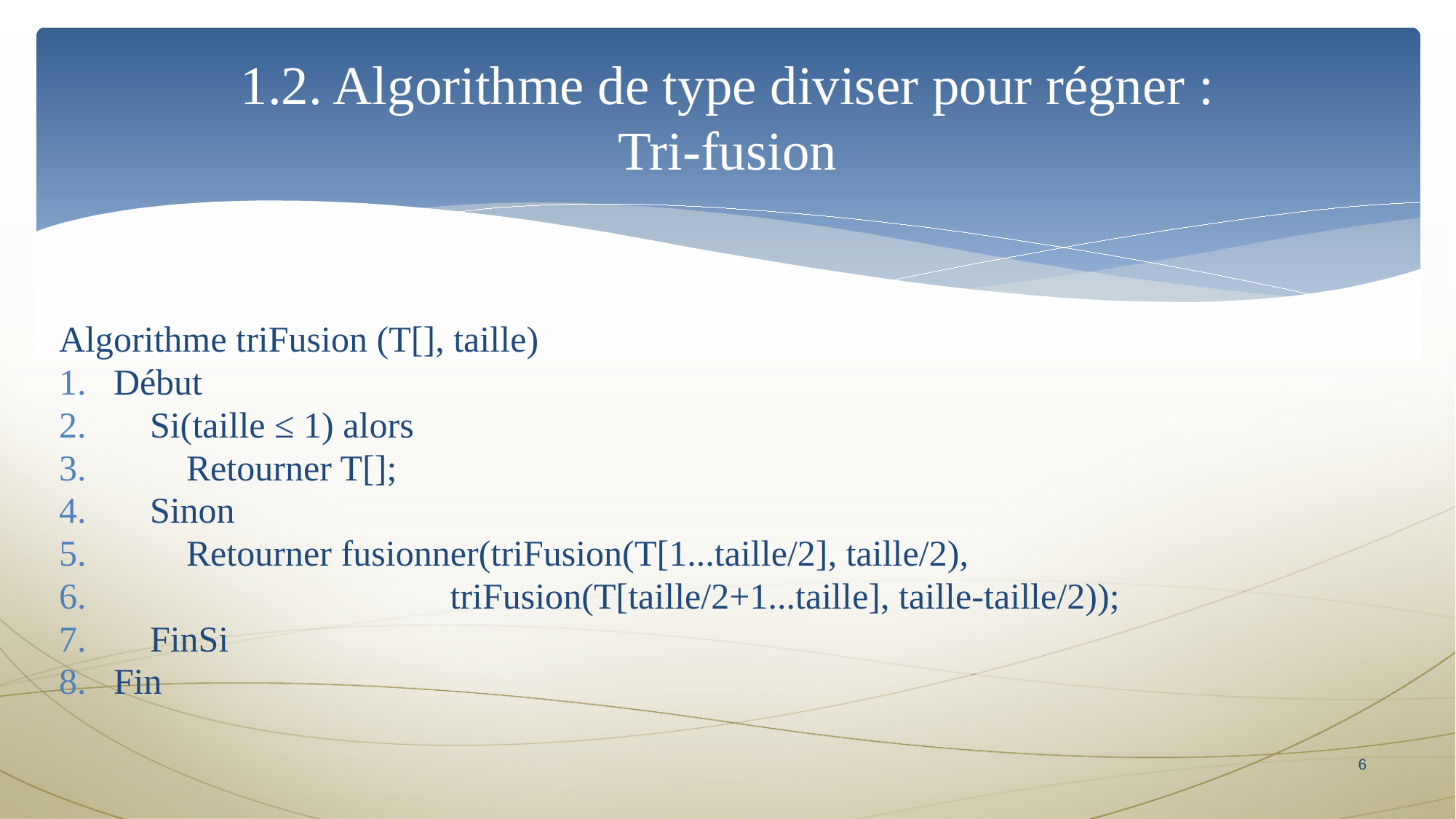

1.2. Algorithme de type diviser pour régner :
Tri-fusion

Algorithme triFusion (T[], taille)
Début
    Si(taille ≤ 1) alors
        Retourner T[];
    Sinon
        Retourner fusionner(triFusion(T[1...taille/2], taille/2),
                                     triFusion(T[taille/2+1...taille], taille-taille/2));
    FinSi
Fin

6